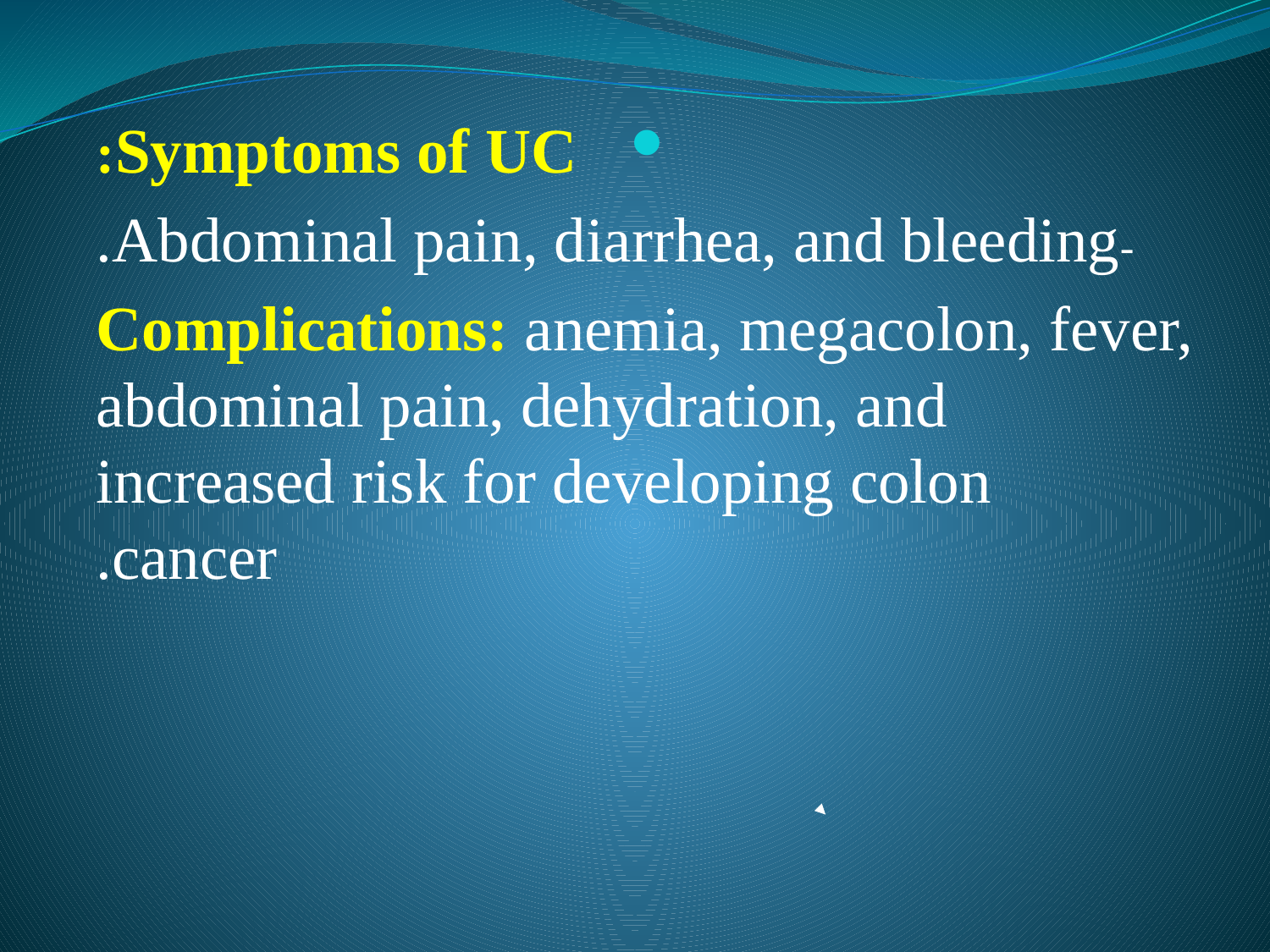

Symptoms of UC:
	-Abdominal pain, diarrhea, and bleeding.
Complications: anemia, megacolon, fever, abdominal pain, dehydration, and increased risk for developing colon cancer.